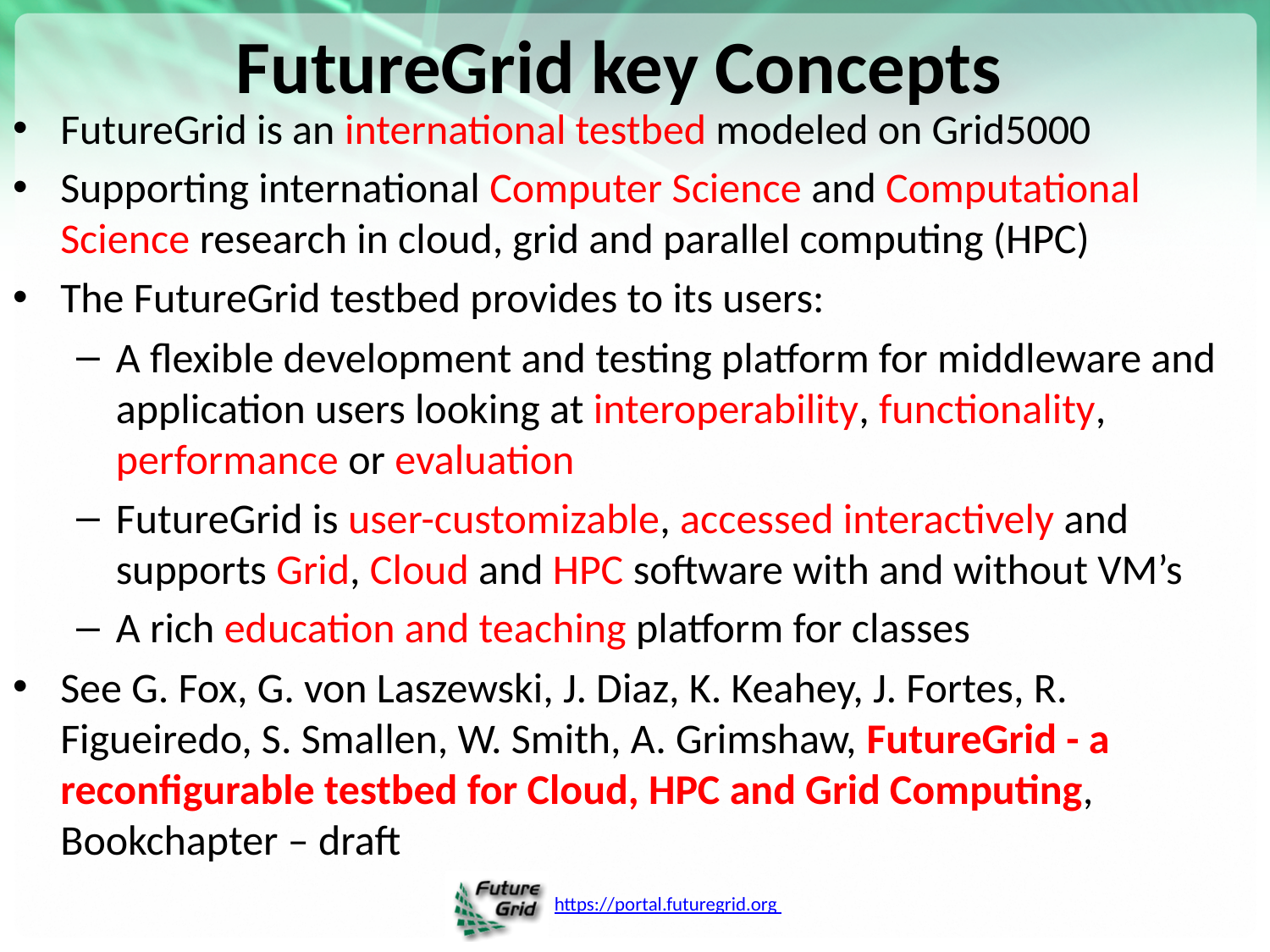

# FutureGrid key Concepts
FutureGrid is an international testbed modeled on Grid5000
Supporting international Computer Science and Computational Science research in cloud, grid and parallel computing (HPC)
The FutureGrid testbed provides to its users:
A flexible development and testing platform for middleware and application users looking at interoperability, functionality, performance or evaluation
FutureGrid is user-customizable, accessed interactively and supports Grid, Cloud and HPC software with and without VM’s
A rich education and teaching platform for classes
See G. Fox, G. von Laszewski, J. Diaz, K. Keahey, J. Fortes, R. Figueiredo, S. Smallen, W. Smith, A. Grimshaw, FutureGrid - a reconfigurable testbed for Cloud, HPC and Grid Computing, Bookchapter – draft